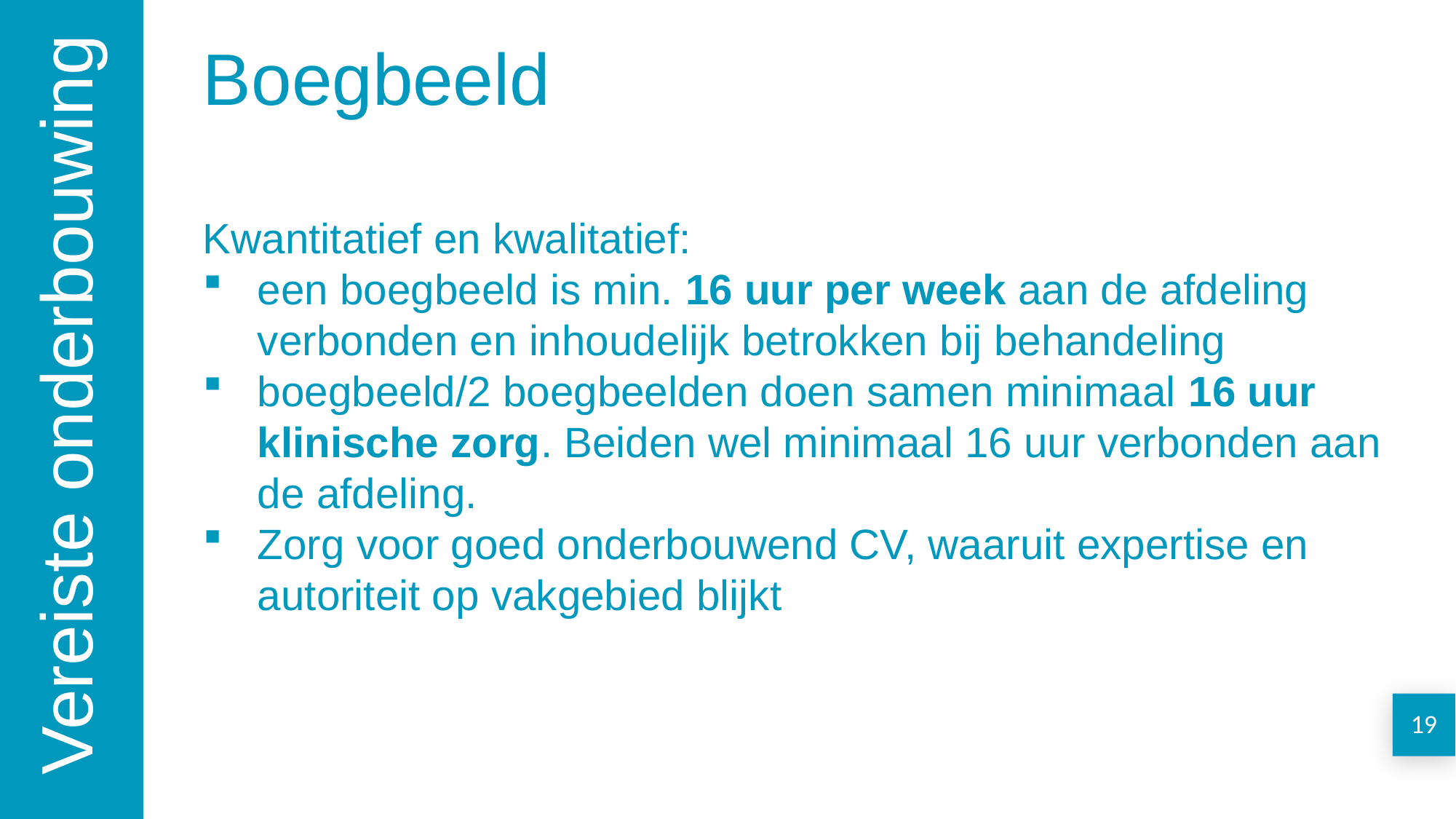

Vereiste onderbouwing

Boegbeeld

Kwantitatief en kwalitatief:
een boegbeeld is min. 16 uur per week aan de afdeling verbonden en inhoudelijk betrokken bij behandeling
boegbeeld/2 boegbeelden doen samen minimaal 16 uur klinische zorg. Beiden wel minimaal 16 uur verbonden aan de afdeling.
Zorg voor goed onderbouwend CV, waaruit expertise en autoriteit op vakgebied blijkt